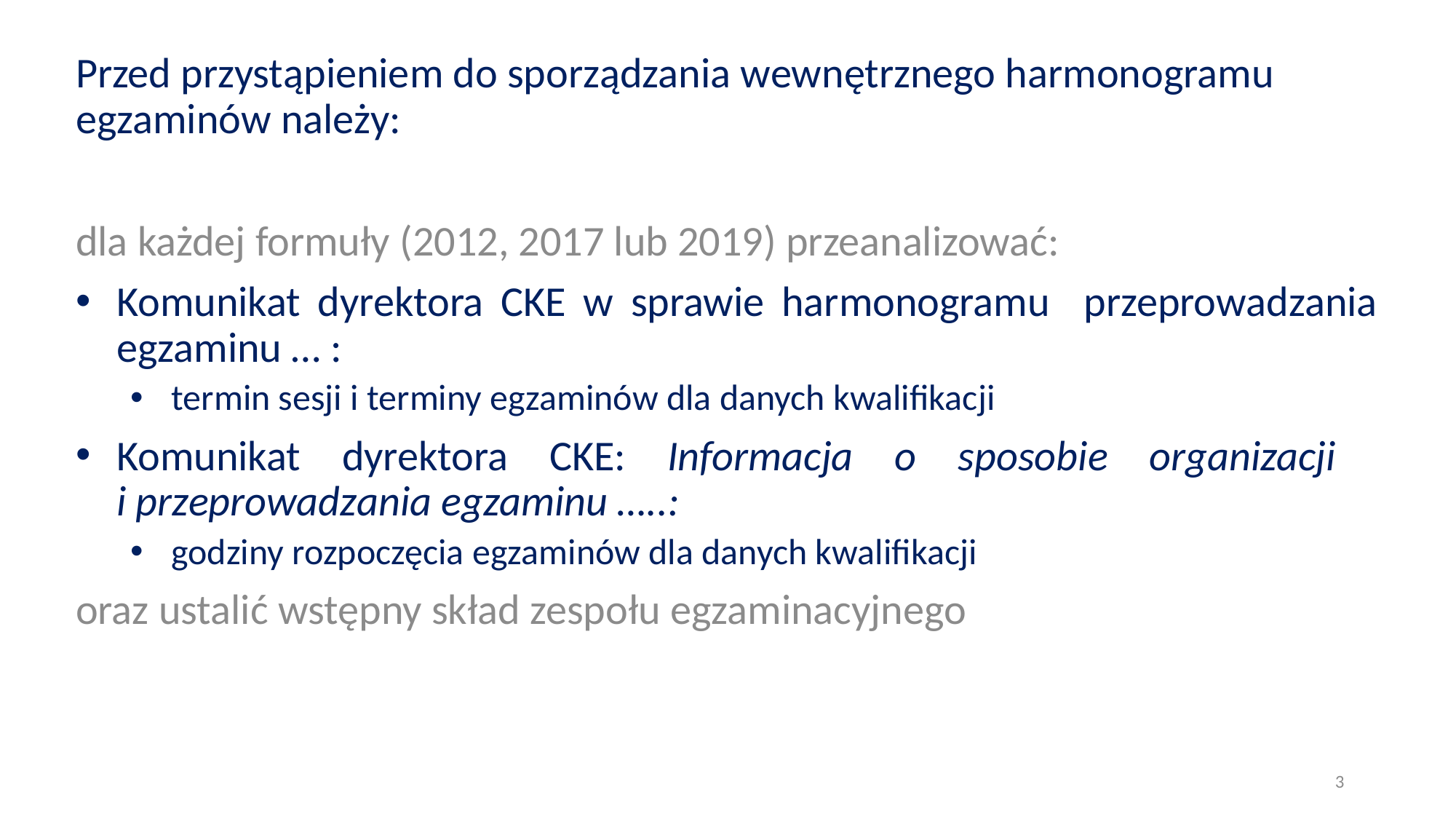

Przed przystąpieniem do sporządzania wewnętrznego harmonogramu egzaminów należy:

dla każdej formuły (2012, 2017 lub 2019) przeanalizować:
Komunikat dyrektora CKE w sprawie harmonogramu  przeprowadzania egzaminu … :
termin sesji i terminy egzaminów dla danych kwalifikacji
Komunikat dyrektora CKE: Informacja o sposobie organizacji
i przeprowadzania egzaminu …..:
godziny rozpoczęcia egzaminów dla danych kwalifikacji
oraz ustalić wstępny skład zespołu egzaminacyjnego
3